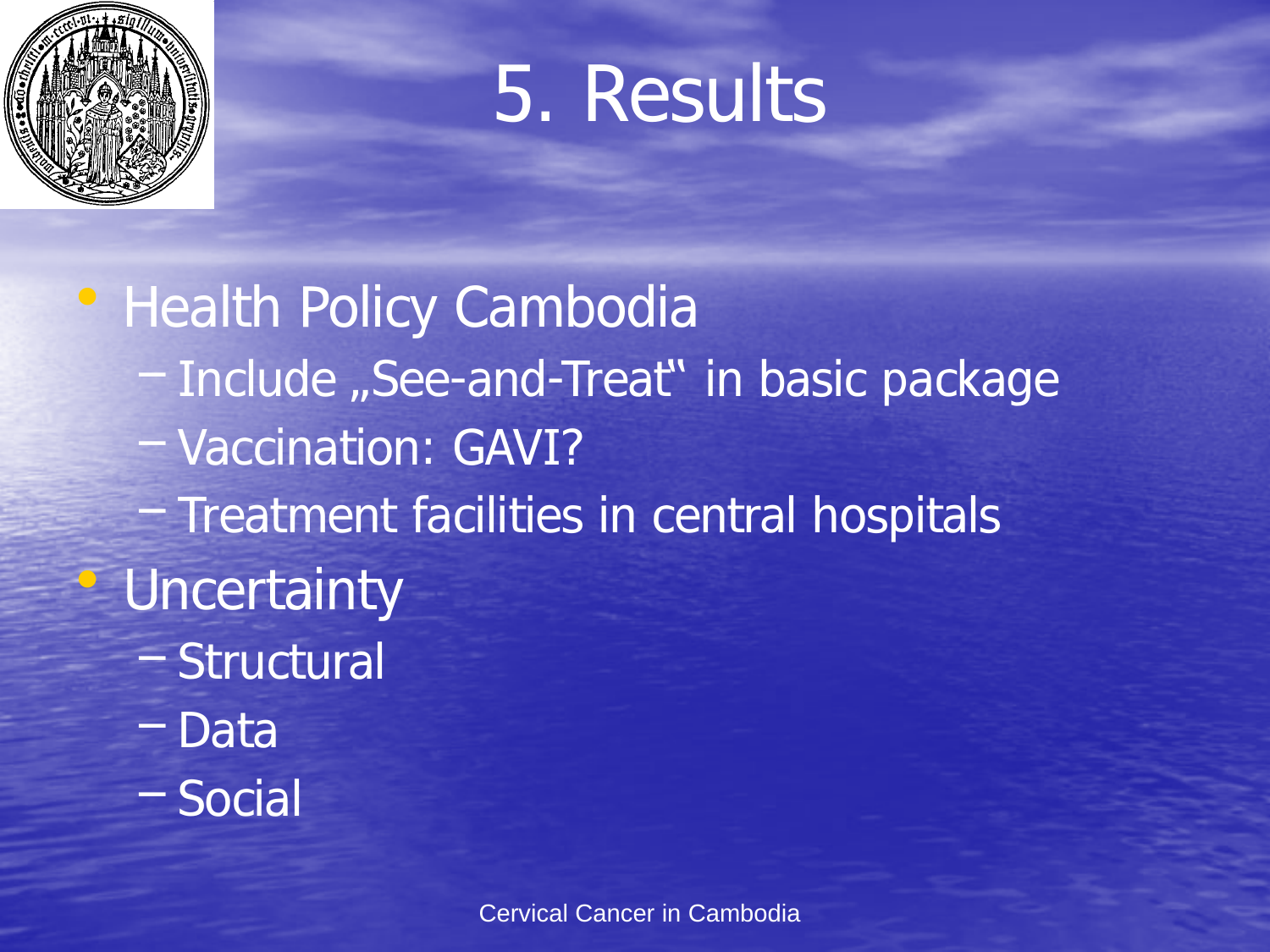

# 5. Results
Health Policy Cambodia
Include „See-and-Treat“ in basic package
Vaccination: GAVI?
Treatment facilities in central hospitals
Uncertainty
Structural
Data
Social
Cervical Cancer in Cambodia